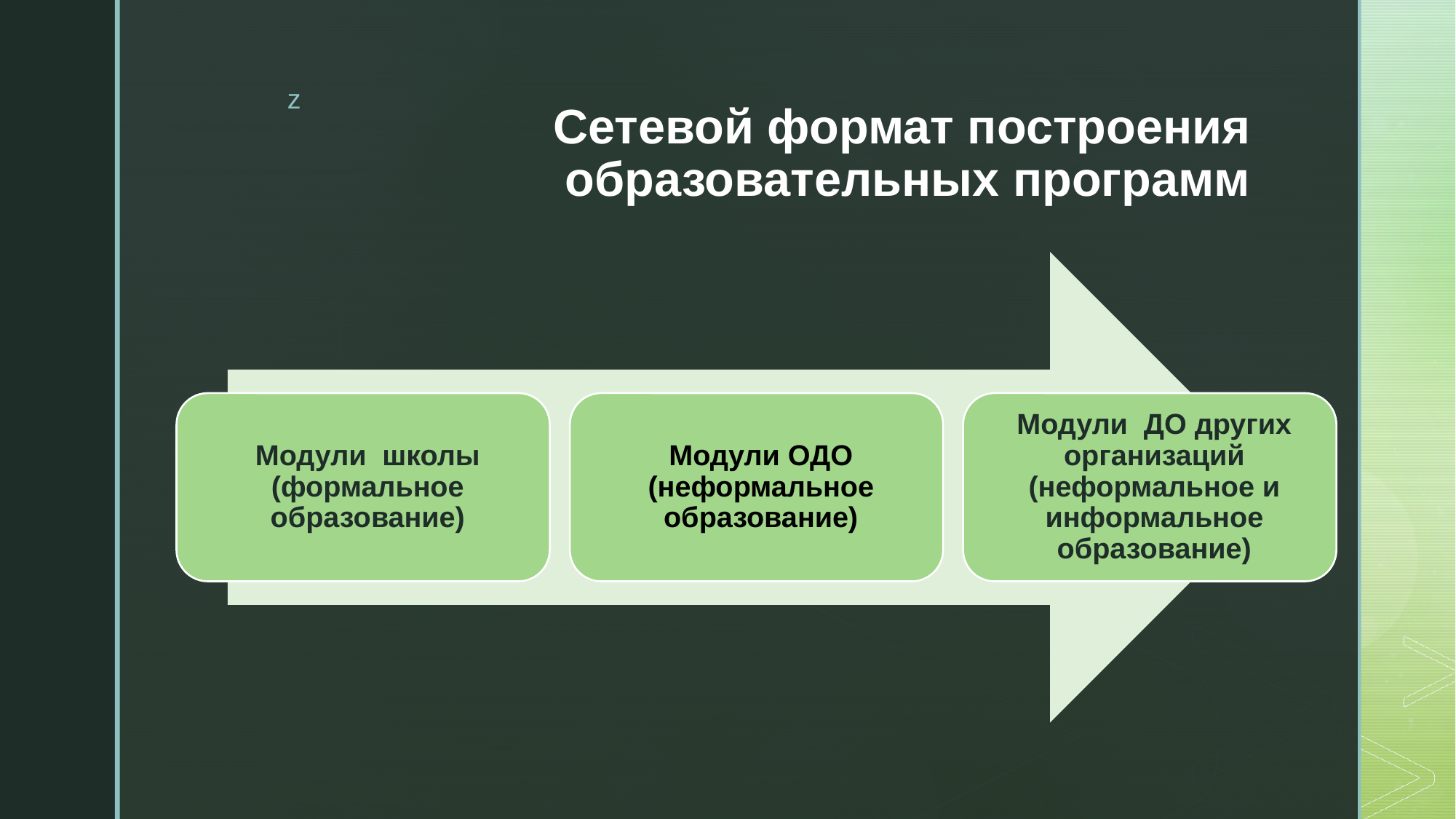

# Сетевой формат построения образовательных программ
Модули  школы (формальное образование)
Модули ОДО (неформальное образование)
Модули  ДО других организаций (неформальное и информальное образование)